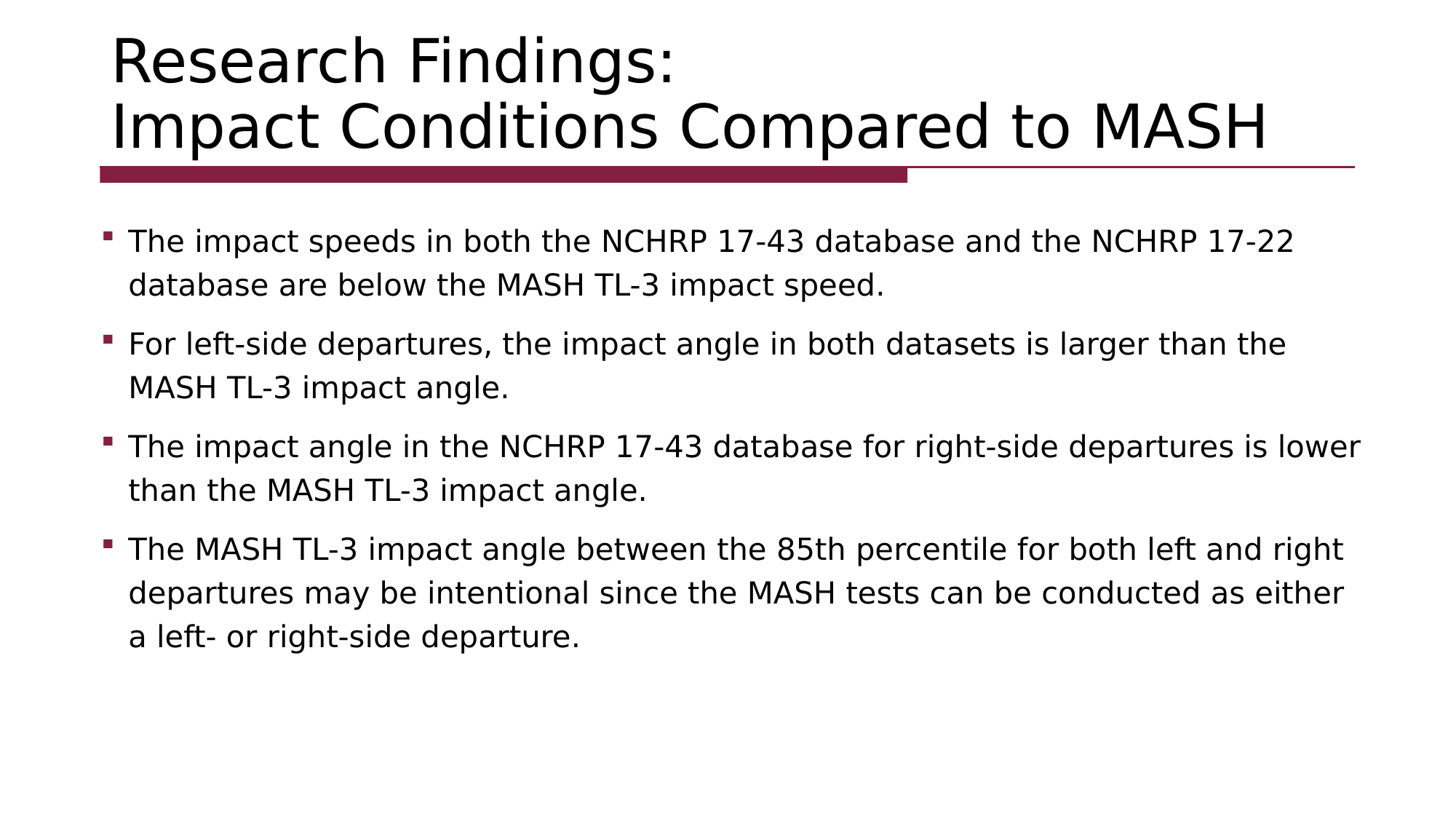

# Research Findings: Impact Conditions Compared to MASH
The impact speeds in both the NCHRP 17-43 database and the NCHRP 17-22 database are below the MASH TL-3 impact speed.
For left-side departures, the impact angle in both datasets is larger than the MASH TL-3 impact angle.
The impact angle in the NCHRP 17-43 database for right-side departures is lower than the MASH TL-3 impact angle.
The MASH TL-3 impact angle between the 85th percentile for both left and right departures may be intentional since the MASH tests can be conducted as either a left- or right-side departure.